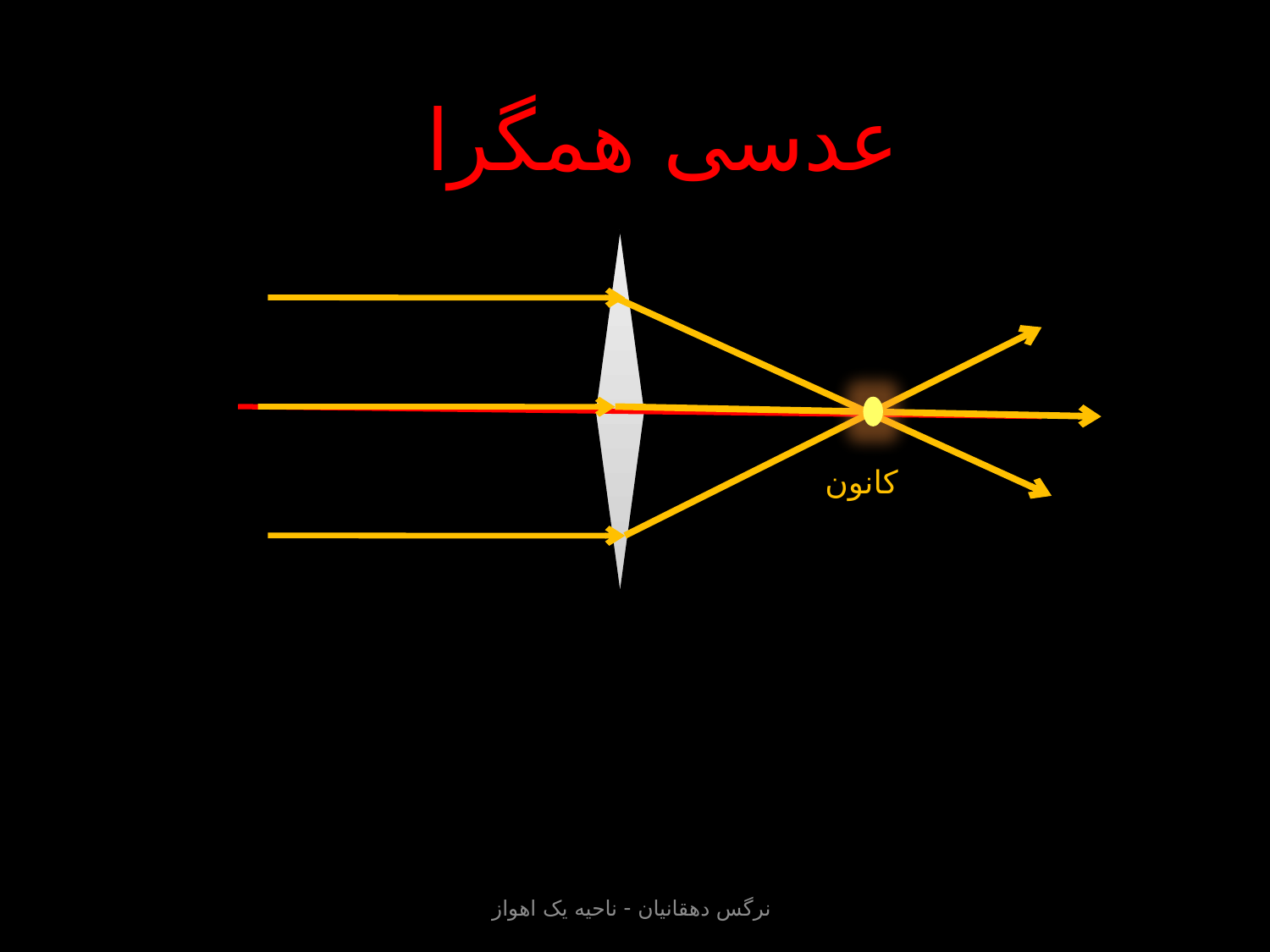

عدسی همگرا

کانون
نرگس دهقانیان - ناحیه یک اهواز